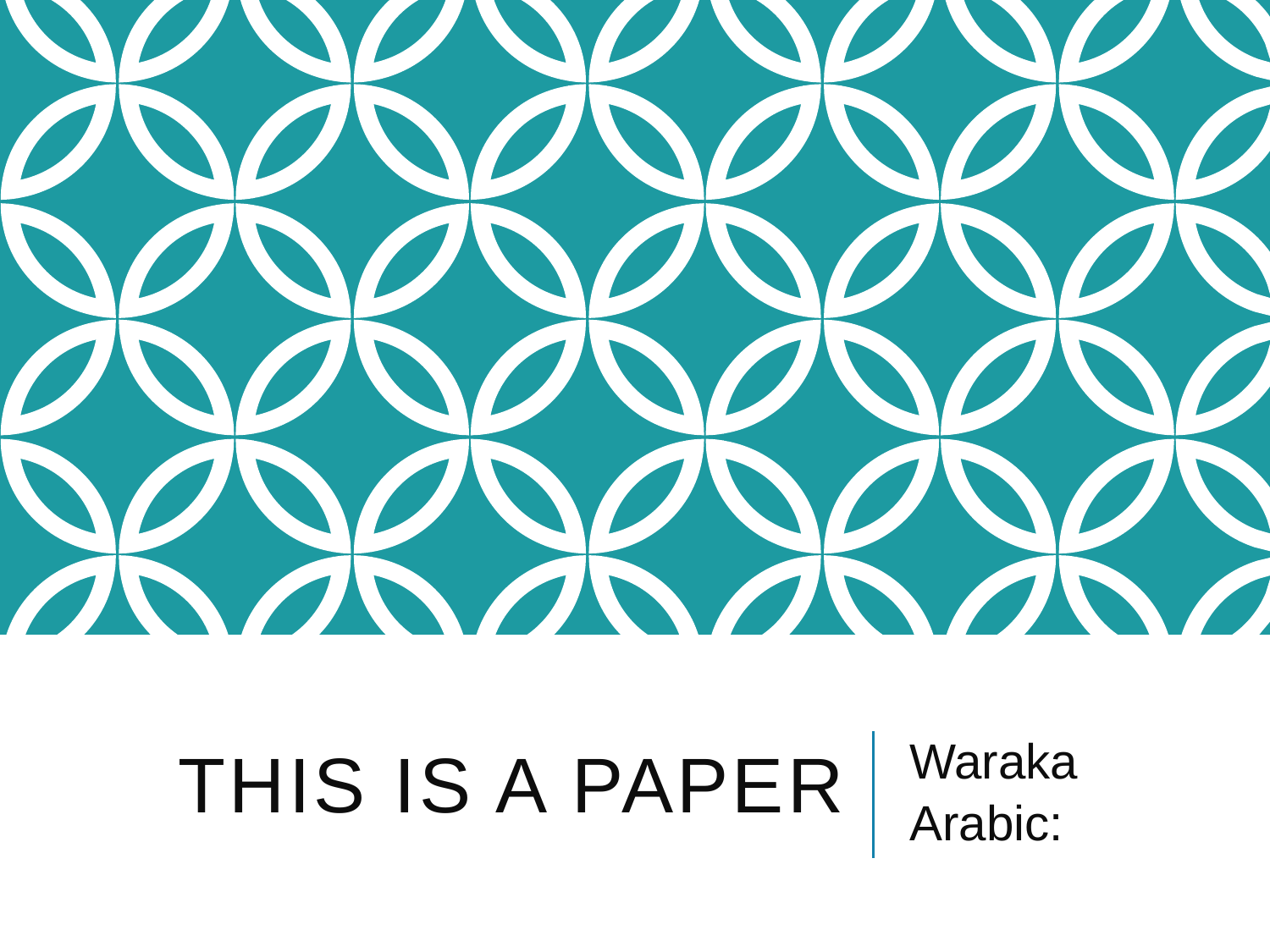

# This is a paper
Waraka
Arabic: